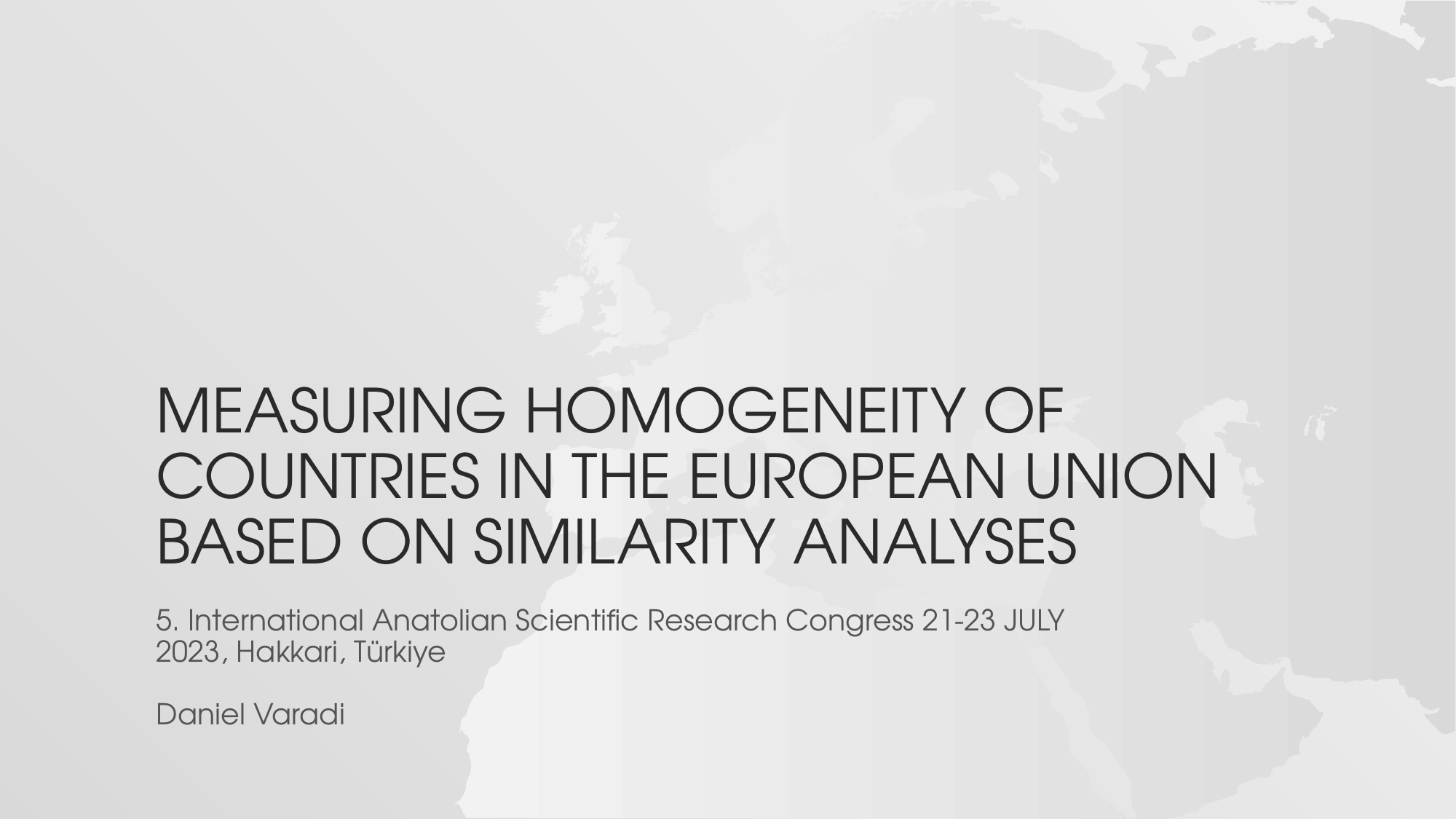

# Measuring homogeneity of countries in the European Union based on similarity analyses
5. International Anatolian Scientific Research Congress 21-23 JULY 2023, Hakkari, Türkiye

Daniel Varadi